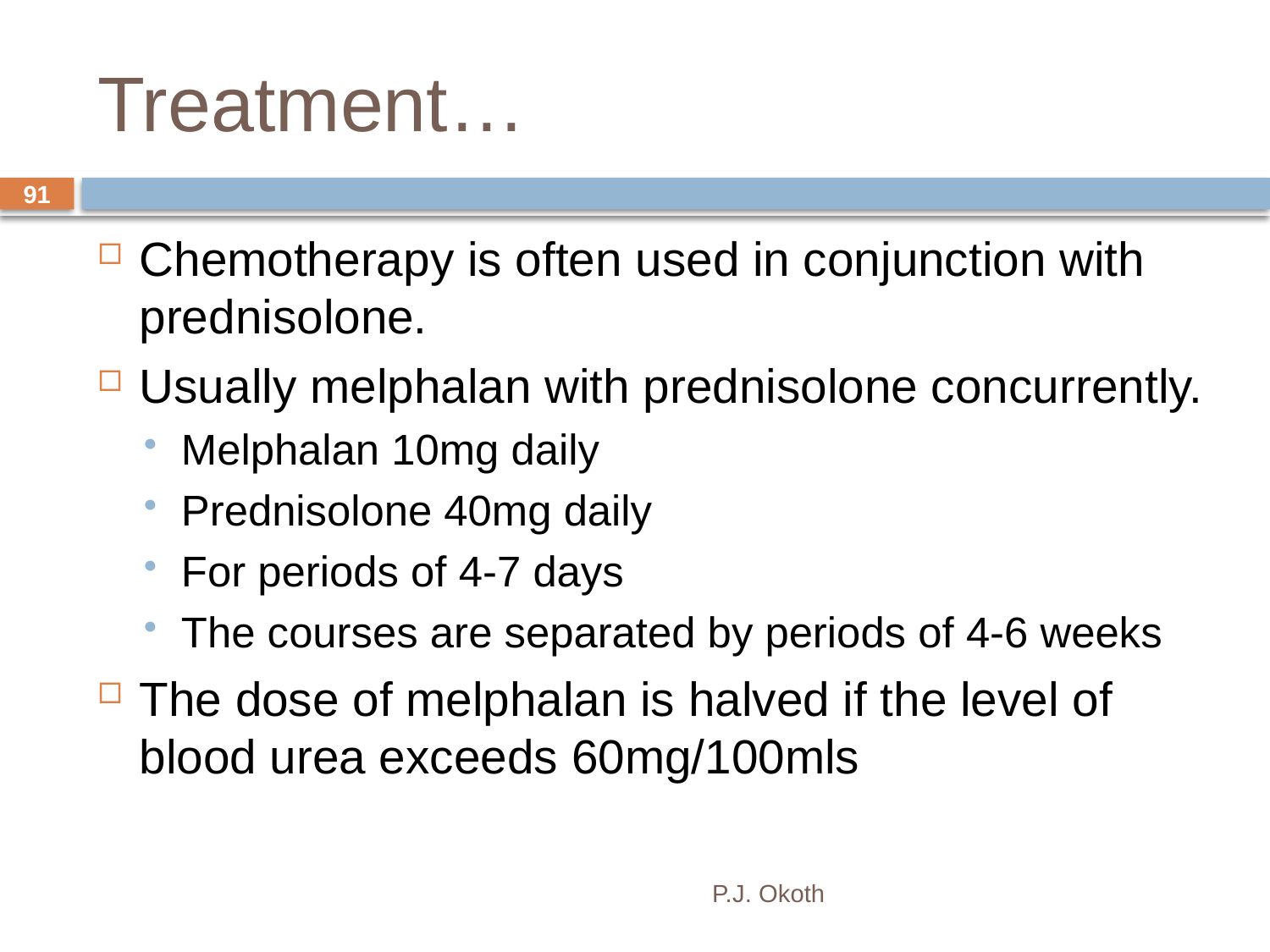

# Treatment…
91
Chemotherapy is often used in conjunction with prednisolone.
Usually melphalan with prednisolone concurrently.
Melphalan 10mg daily
Prednisolone 40mg daily
For periods of 4-7 days
The courses are separated by periods of 4-6 weeks
The dose of melphalan is halved if the level of blood urea exceeds 60mg/100mls
P.J. Okoth